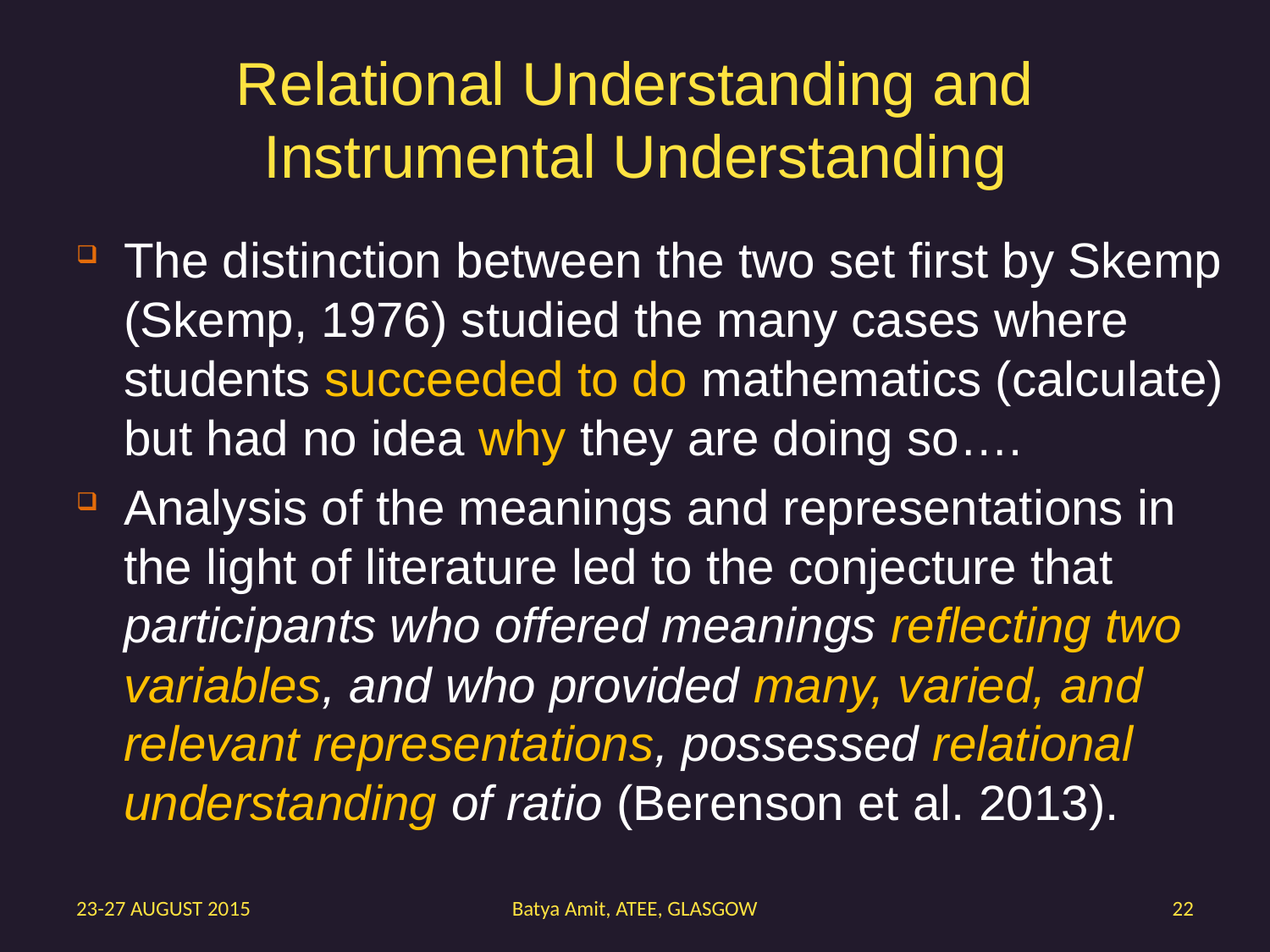

# Relational Understanding and Instrumental Understanding
The distinction between the two set first by Skemp (Skemp, 1976) studied the many cases where students succeeded to do mathematics (calculate) but had no idea why they are doing so….
Analysis of the meanings and representations in the light of literature led to the conjecture that participants who offered meanings reflecting two variables, and who provided many, varied, and relevant representations, possessed relational understanding of ratio (Berenson et al. 2013).

23-27 AUGUST 2015
Batya Amit, ATEE, GLASGOW
22